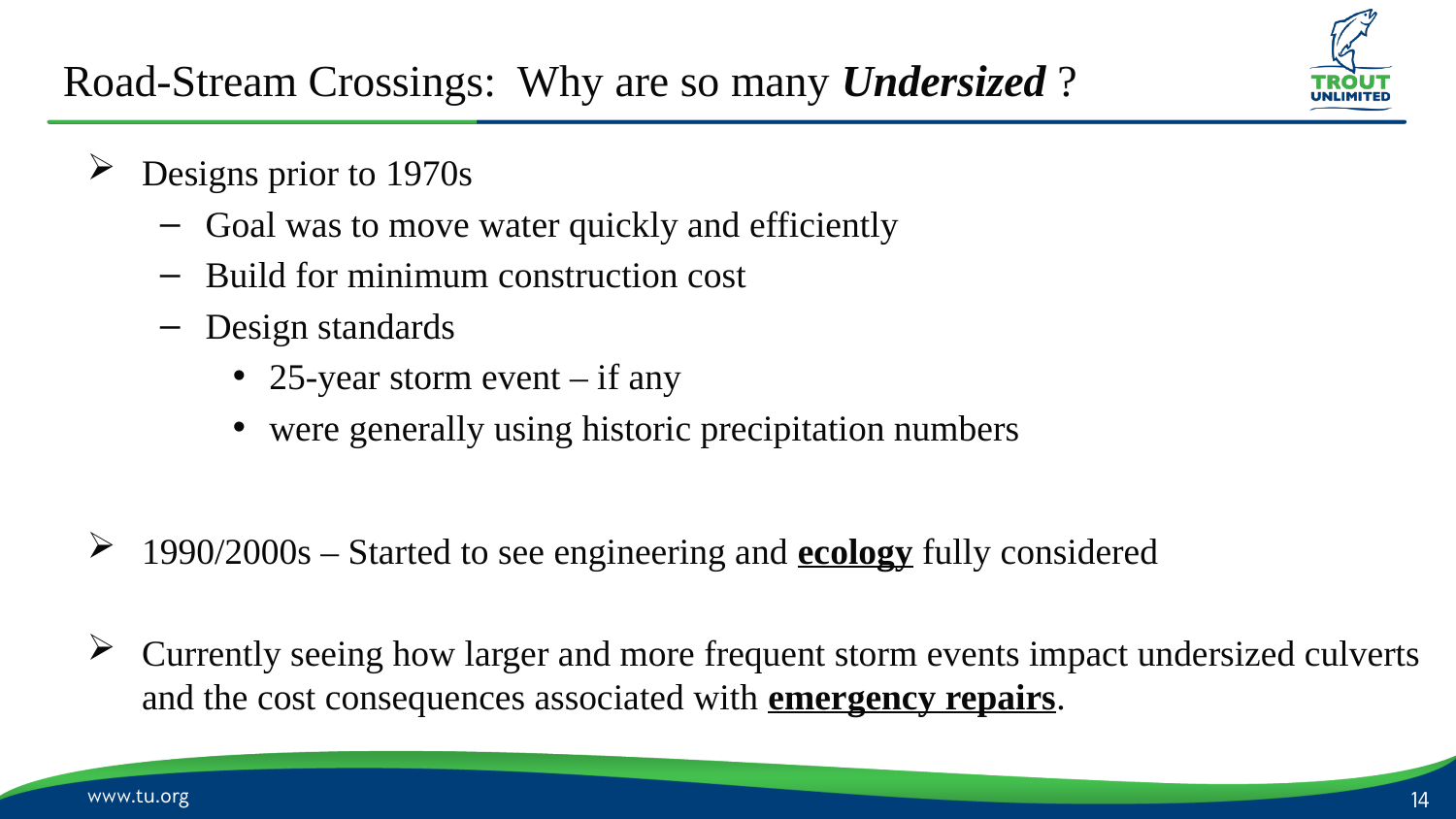

# Road-Stream Crossings:  Why are so many Undersized ?
Designs prior to 1970s
Goal was to move water quickly and efficiently
Build for minimum construction cost
Design standards
25-year storm event – if any
were generally using historic precipitation numbers

1990/2000s – Started to see engineering and ecology fully considered

Currently seeing how larger and more frequent storm events impact undersized culverts and the cost consequences associated with emergency repairs.

www.tu.org
14